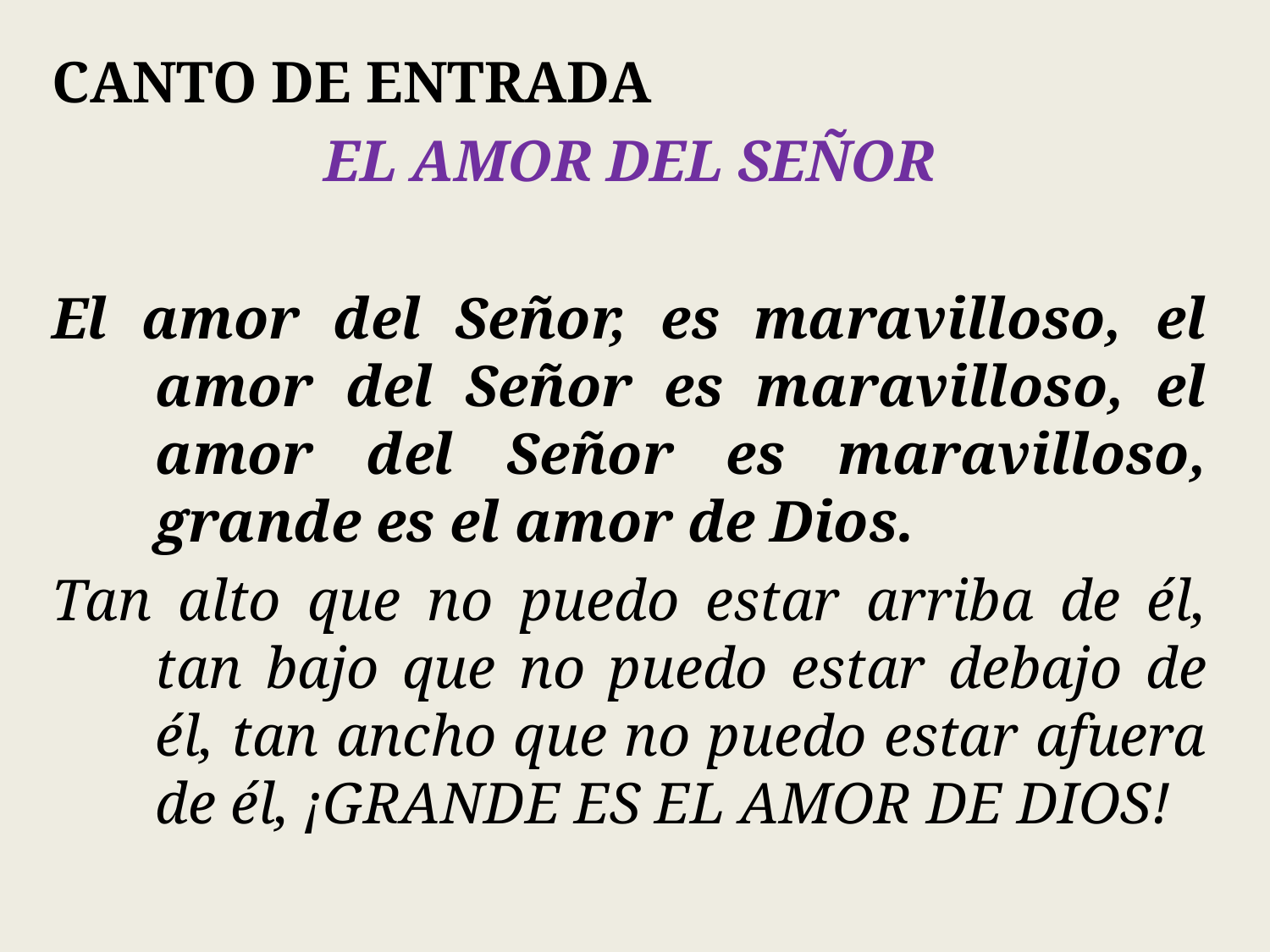

CANTO DE ENTRADA
EL AMOR DEL SEÑOR

El amor del Señor, es maravilloso, el amor del Señor es maravilloso, el amor del Señor es maravilloso, grande es el amor de Dios.
Tan alto que no puedo estar arriba de él, tan bajo que no puedo estar debajo de él, tan ancho que no puedo estar afuera de él, ¡GRANDE ES EL AMOR DE DIOS!